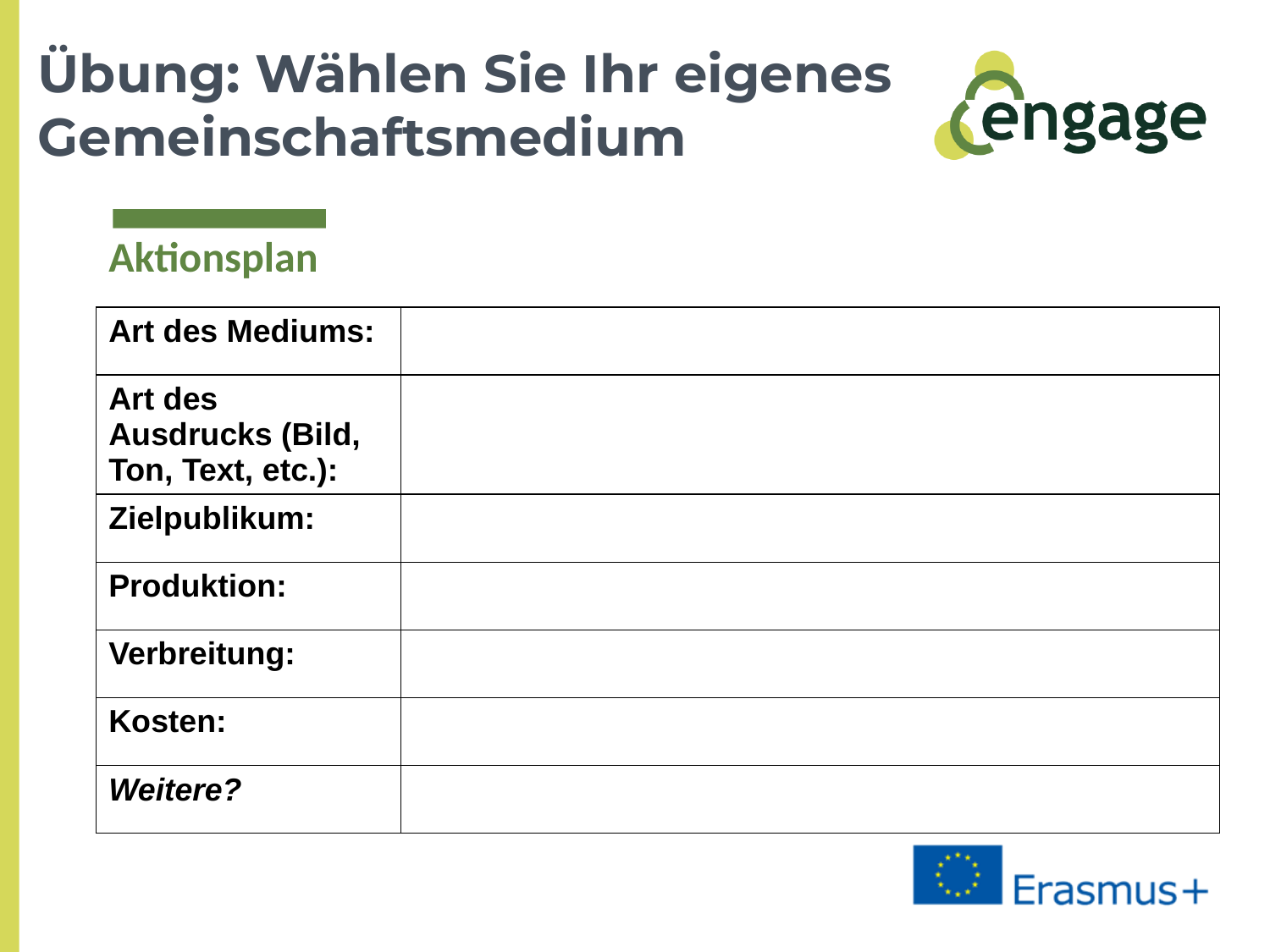

# Übung: Wählen Sie Ihr eigenes Gemeinschaftsmedium
Aktionsplan

| Art des Mediums: |  |
| --- | --- |
| Art des Ausdrucks (Bild, Ton, Text, etc.): |  |
| Zielpublikum: |  |
| Produktion: |  |
| Verbreitung: |  |
| Kosten: |  |
| Weitere? |  |